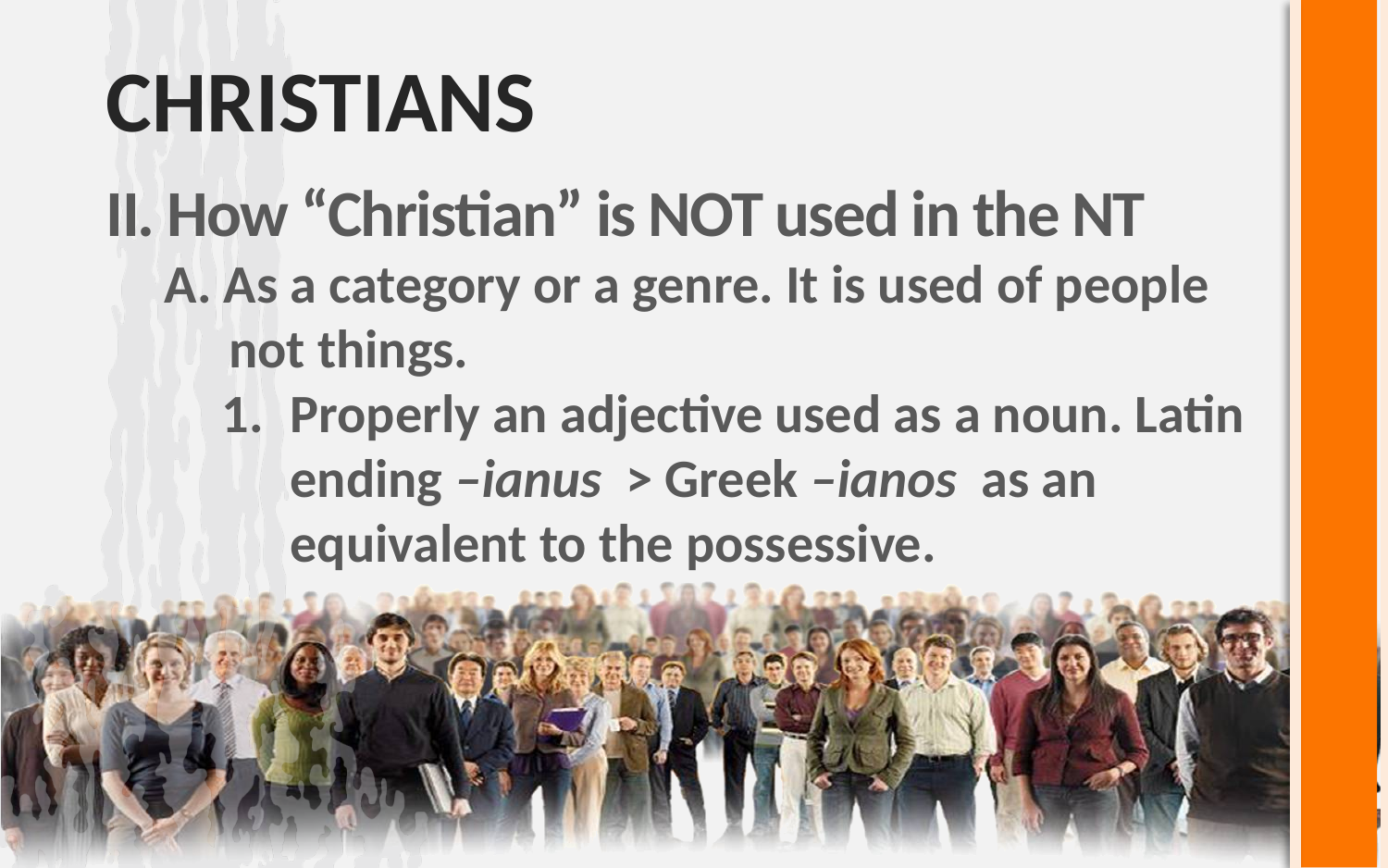

# Christians
II. How “Christian” is NOT used in the NT
A. As a category or a genre. It is used of people not things.
1. 	Properly an adjective used as a noun. Latin ending –ianus  > Greek –ianos  as an equivalent to the possessive.